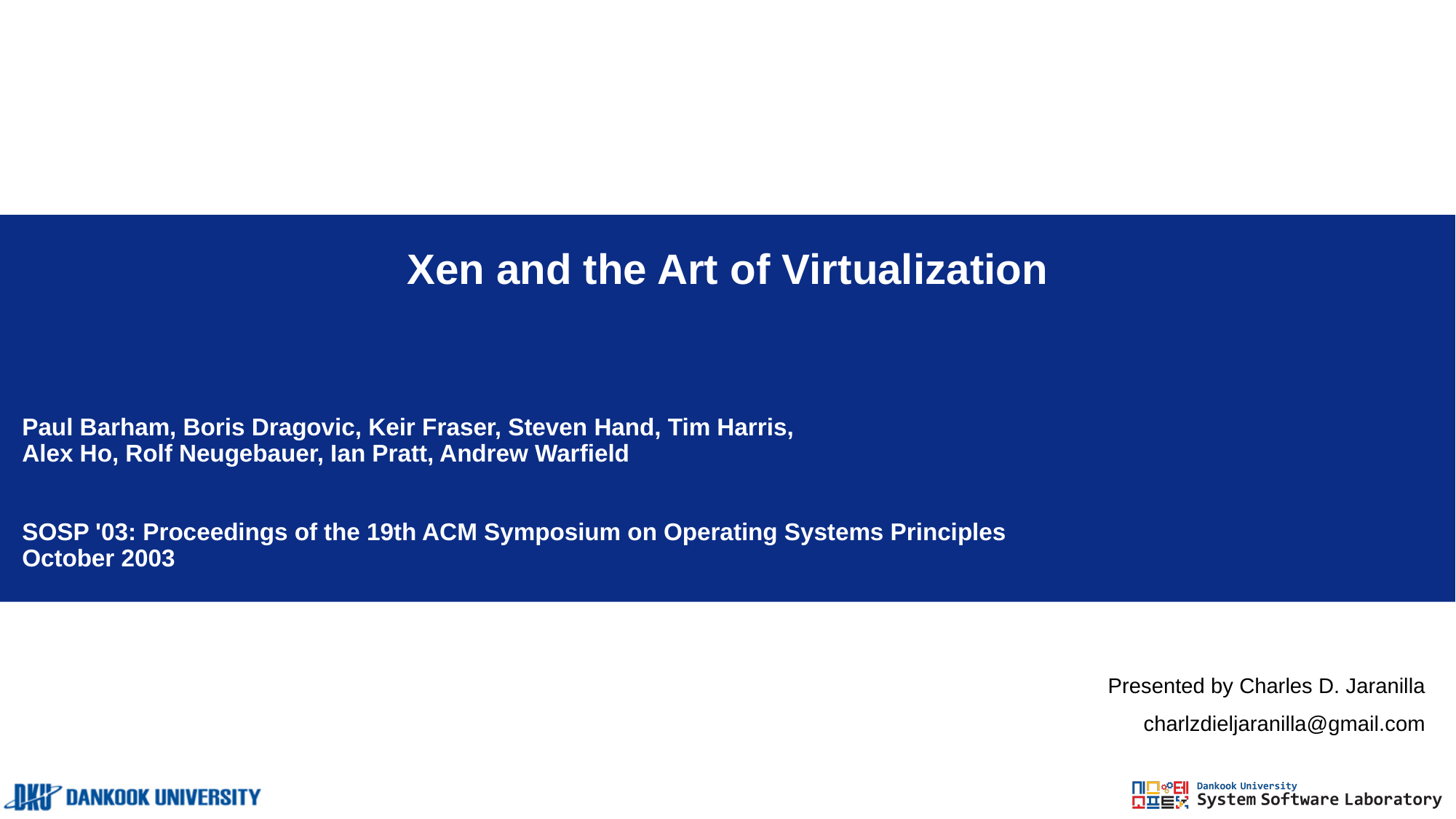

# Xen and the Art of Virtualization
Paul Barham, Boris Dragovic, Keir Fraser, Steven Hand, Tim Harris,
Alex Ho, Rolf Neugebauer, Ian Pratt, Andrew Warfield

SOSP '03: Proceedings of the 19th ACM Symposium on Operating Systems Principles
October 2003
Presented by Charles D. Jaranilla
charlzdieljaranilla@gmail.com